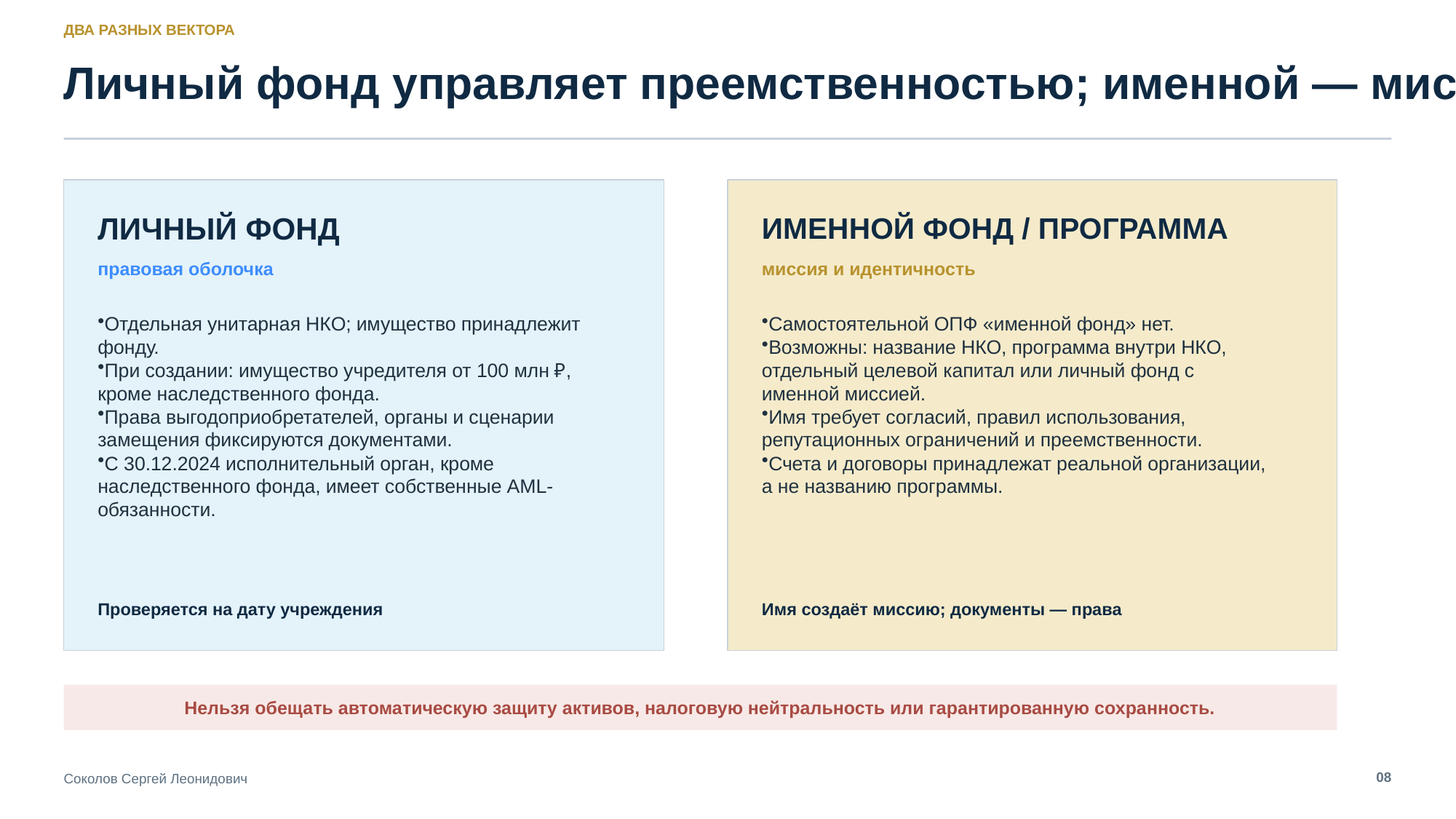

ДВА РАЗНЫХ ВЕКТОРА
Личный фонд управляет преемственностью; именной — миссией

ЛИЧНЫЙ ФОНД
ИМЕННОЙ ФОНД / ПРОГРАММА
правовая оболочка
миссия и идентичность
Отдельная унитарная НКО; имущество принадлежит фонду.
При создании: имущество учредителя от 100 млн ₽, кроме наследственного фонда.
Права выгодоприобретателей, органы и сценарии замещения фиксируются документами.
С 30.12.2024 исполнительный орган, кроме наследственного фонда, имеет собственные AML-обязанности.
Самостоятельной ОПФ «именной фонд» нет.
Возможны: название НКО, программа внутри НКО, отдельный целевой капитал или личный фонд с именной миссией.
Имя требует согласий, правил использования, репутационных ограничений и преемственности.
Счета и договоры принадлежат реальной организации, а не названию программы.
Проверяется на дату учреждения
Имя создаёт миссию; документы — права

Нельзя обещать автоматическую защиту активов, налоговую нейтральность или гарантированную сохранность.
08
Соколов Сергей Леонидович